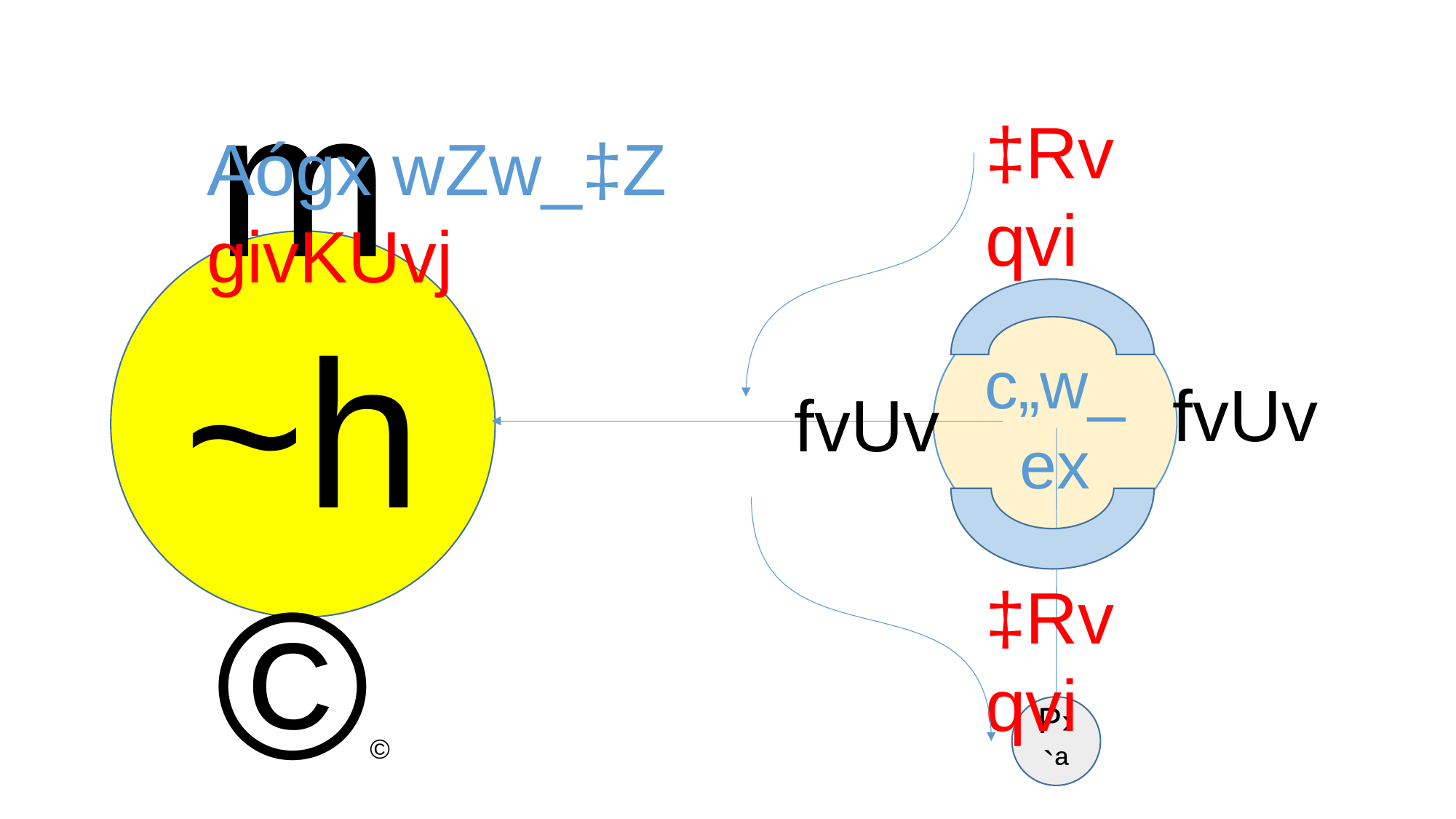

‡Rvqvi
Aógx wZw_‡Z givKUvj
m~h©©

c„w_ex
fvUv
fvUv

‡Rvqvi
P›`ª